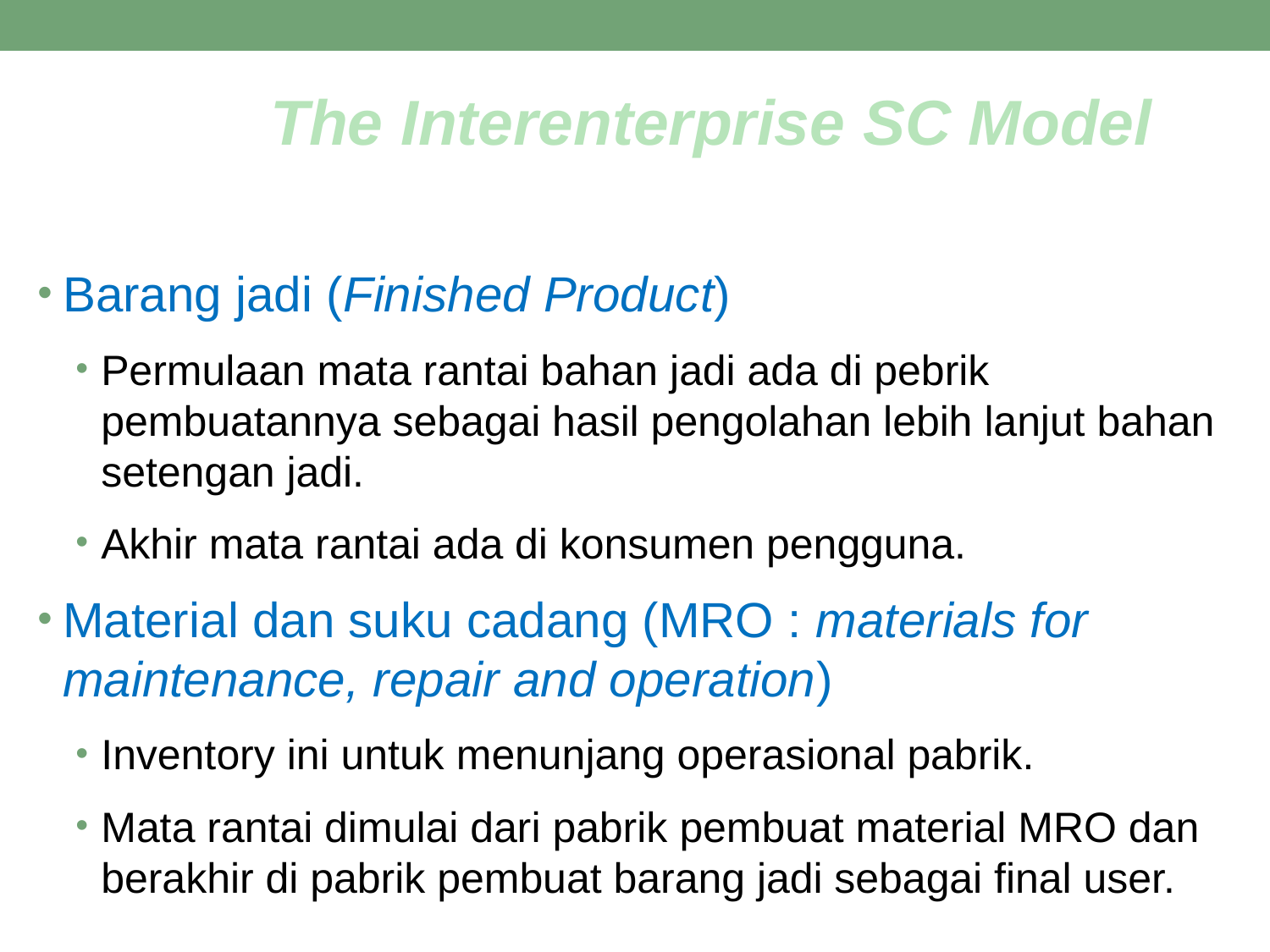

The Interenterprise SC Model
Barang jadi (Finished Product)
Permulaan mata rantai bahan jadi ada di pebrik pembuatannya sebagai hasil pengolahan lebih lanjut bahan setengan jadi.
Akhir mata rantai ada di konsumen pengguna.
Material dan suku cadang (MRO : materials for maintenance, repair and operation)
Inventory ini untuk menunjang operasional pabrik.
Mata rantai dimulai dari pabrik pembuat material MRO dan berakhir di pabrik pembuat barang jadi sebagai final user.